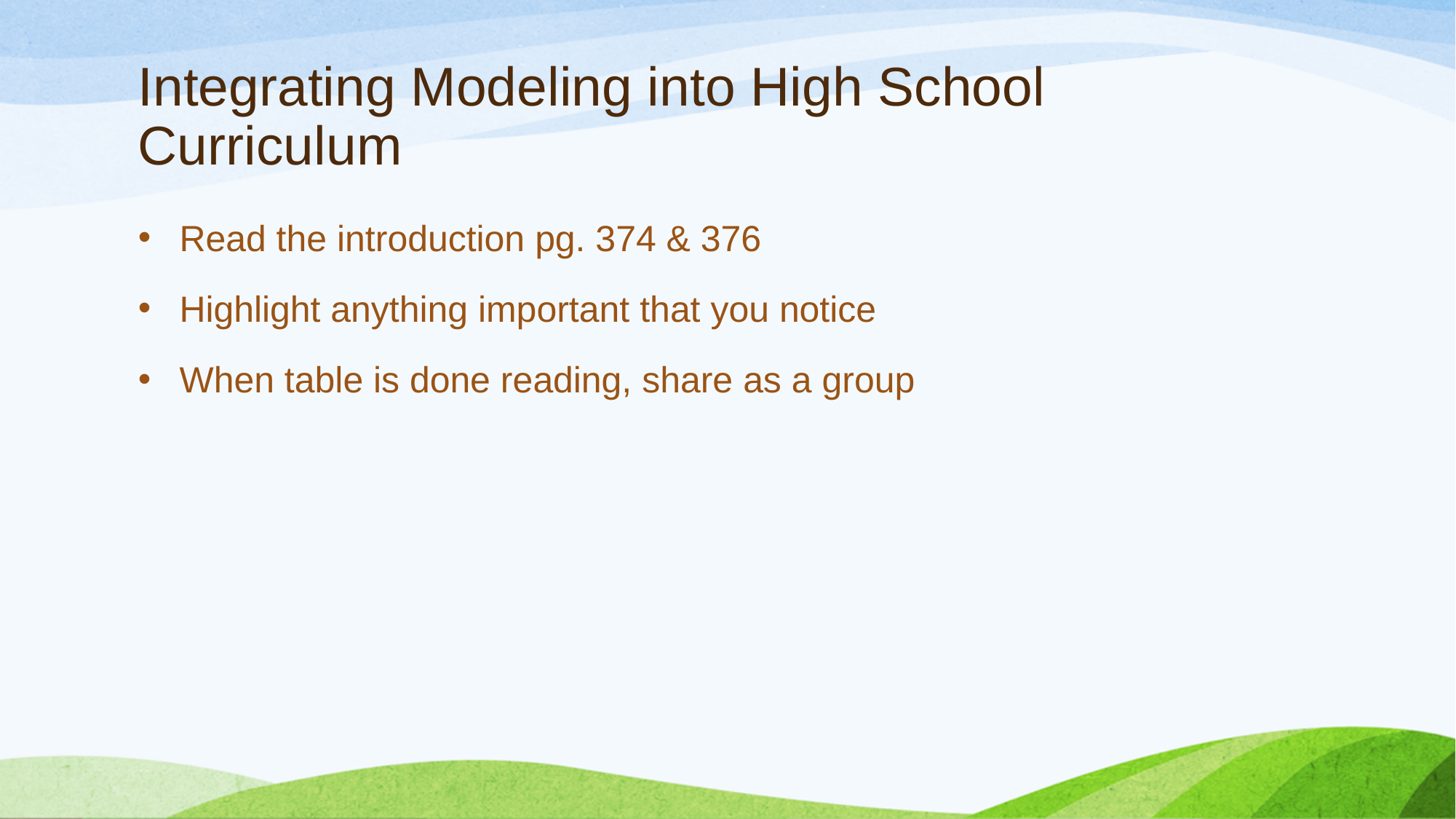

# Integrating Modeling into High School Curriculum
Read the introduction pg. 374 & 376
Highlight anything important that you notice
When table is done reading, share as a group